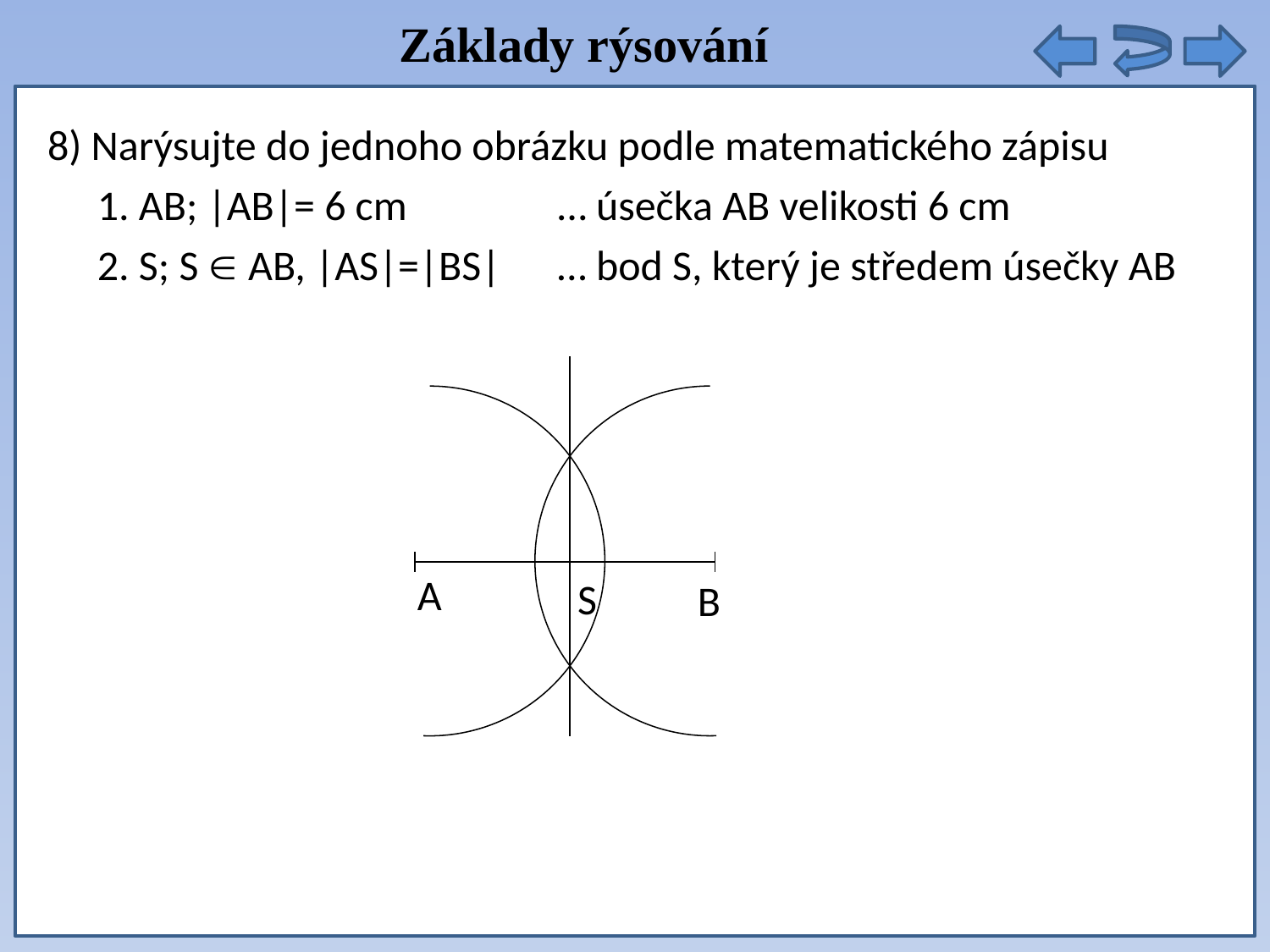

Základy rýsování

8) Narýsujte do jednoho obrázku podle matematického zápisu
1. AB; |AB|= 6 cm
… úsečka AB velikosti 6 cm
2. S; S ∈ AB, |AS|=|BS|
… bod S, který je středem úsečky AB

A
S
B